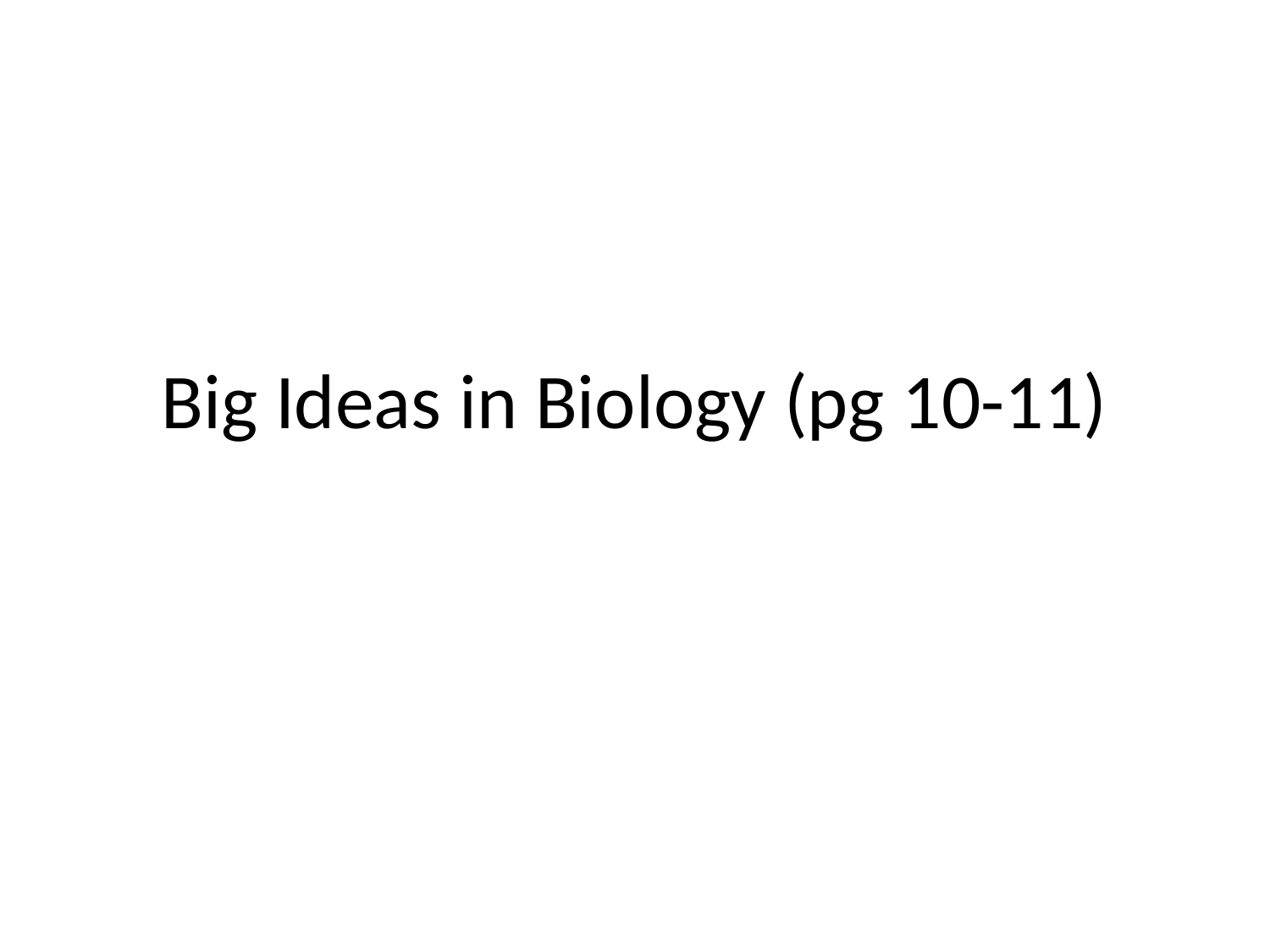

# Big Ideas in Biology (pg 10-11)